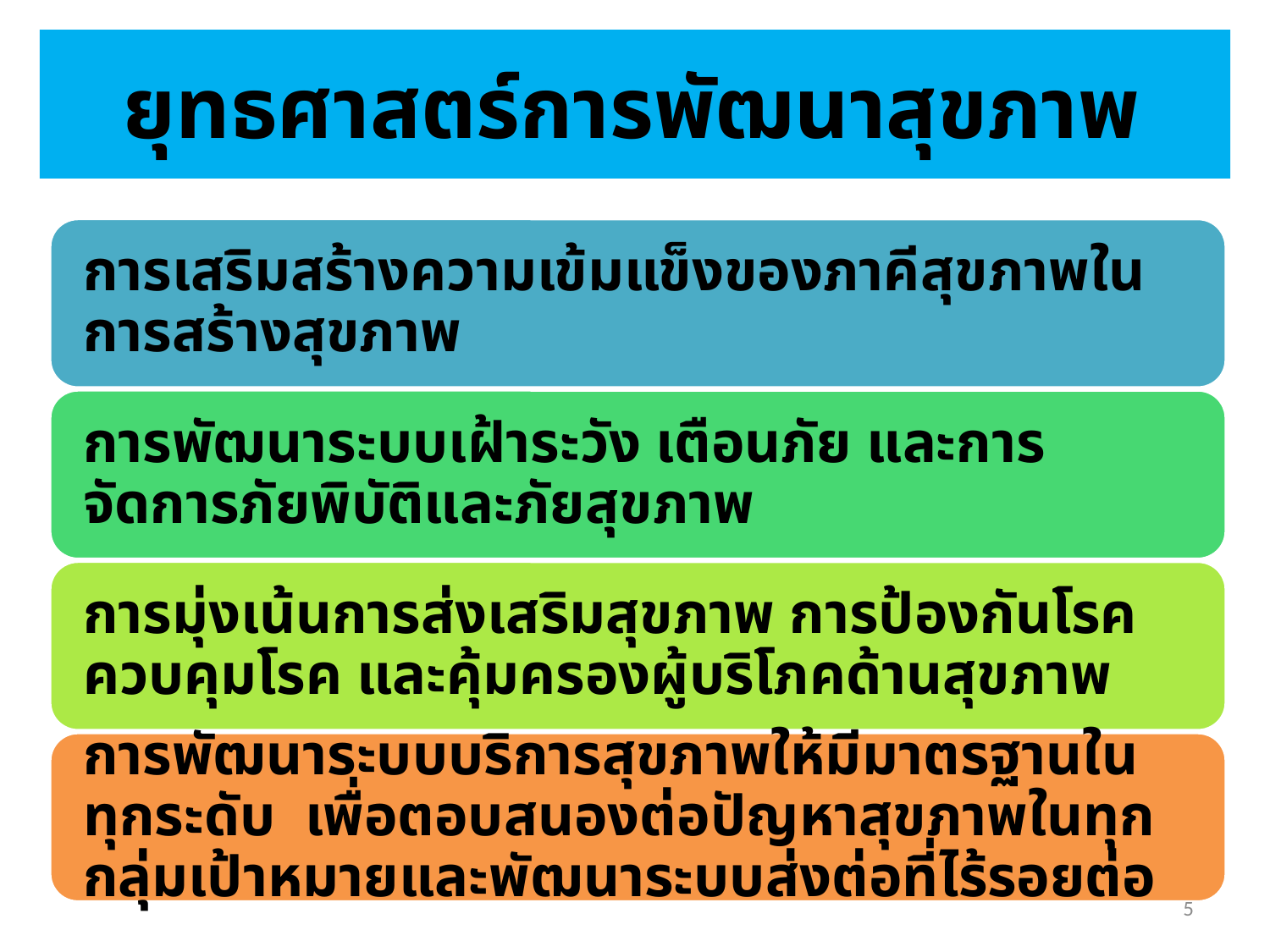

# ยุทธศาสตร์การพัฒนาสุขภาพ
การเสริมสร้างความเข้มแข็งของภาคีสุขภาพในการสร้างสุขภาพ
การพัฒนาระบบเฝ้าระวัง เตือนภัย และการจัดการภัยพิบัติและภัยสุขภาพ
การมุ่งเน้นการส่งเสริมสุขภาพ การป้องกันโรค ควบคุมโรค และคุ้มครองผู้บริโภคด้านสุขภาพ
การพัฒนาระบบบริการสุขภาพให้มีมาตรฐานในทุกระดับ  เพื่อตอบสนองต่อปัญหาสุขภาพในทุกกลุ่มเป้าหมายและพัฒนาระบบส่งต่อที่ไร้รอยต่อ
5